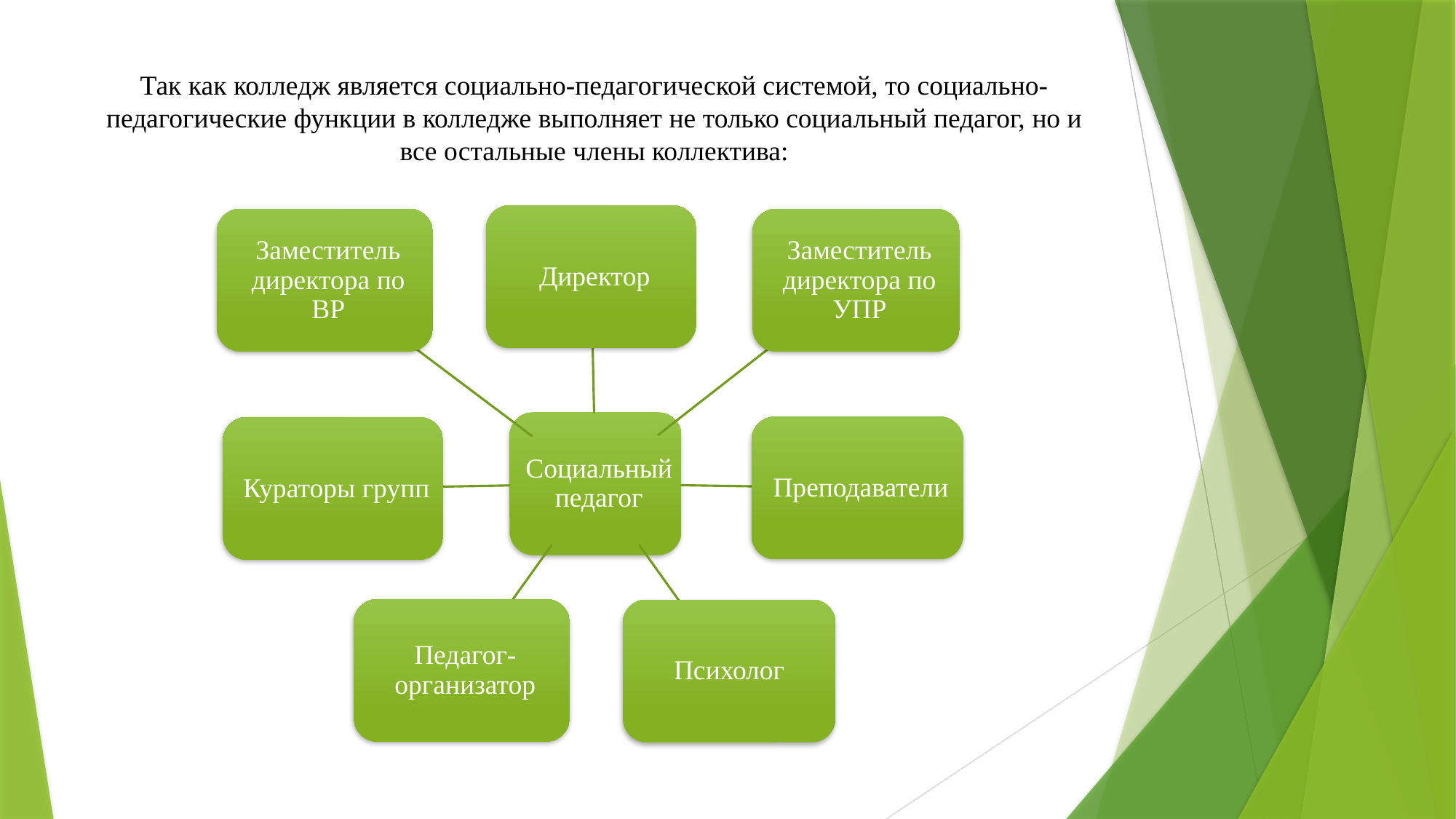

Так как колледж является социально-педагогической системой, то социально-педагогические функции в колледже выполняет не только социальный педагог, но и все остальные члены коллектива:
Социальный педагог

Директор

Заместитель директора по УПР

Преподаватели

Психолог

Заместитель директора по ВР

Педагог-организатор

Кураторы групп